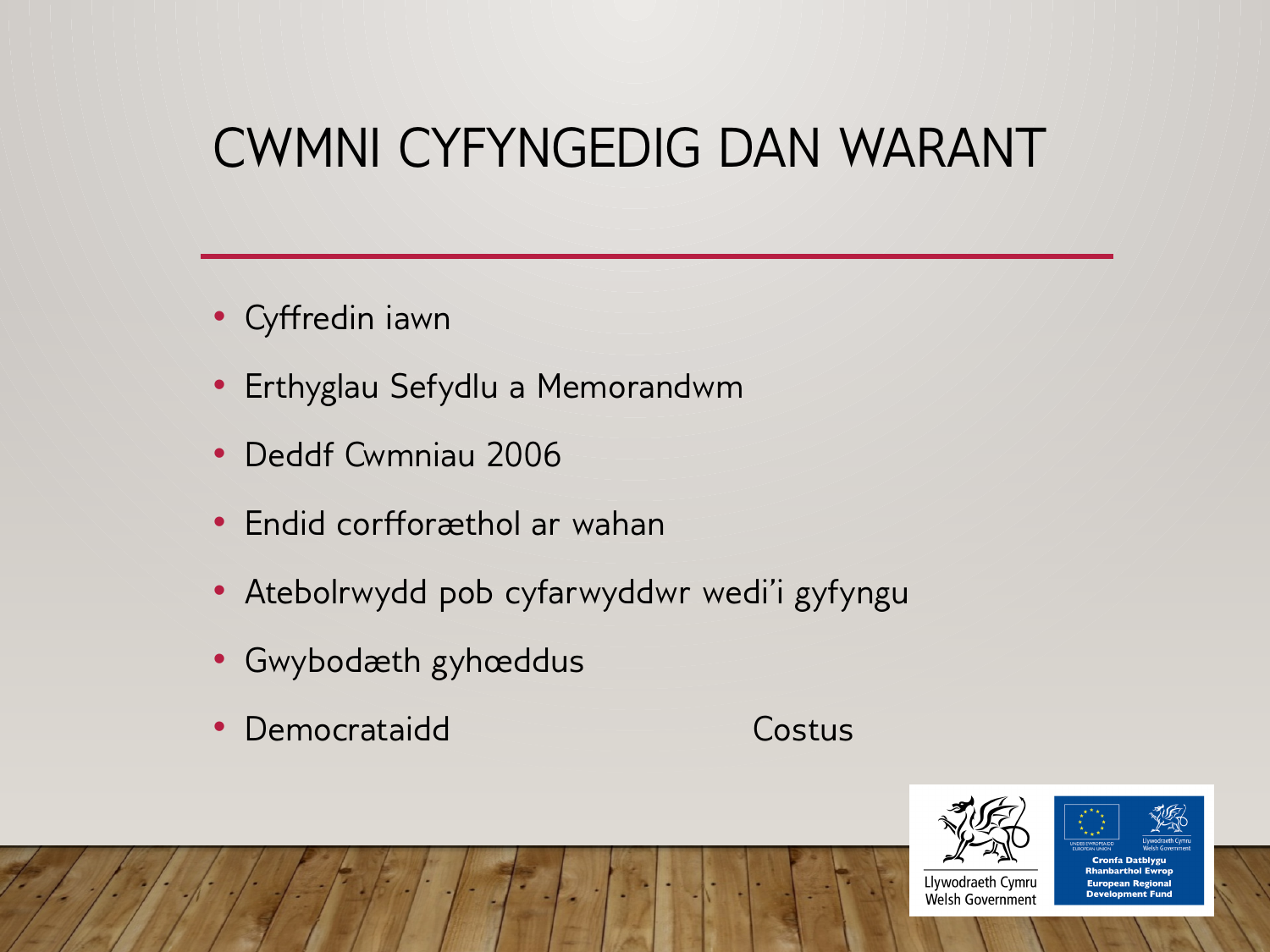

# CWMNI CYFYNGEDIG DAN WARANT
Cyffredin iawn
Erthyglau Sefydlu a Memorandwm
Deddf Cwmniau 2006
Endid corfforaethol ar wahan
Atebolrwydd pob cyfarwyddwr wedi’i gyfyngu
Gwybodaeth gyhoeddus
Democrataidd			Costus